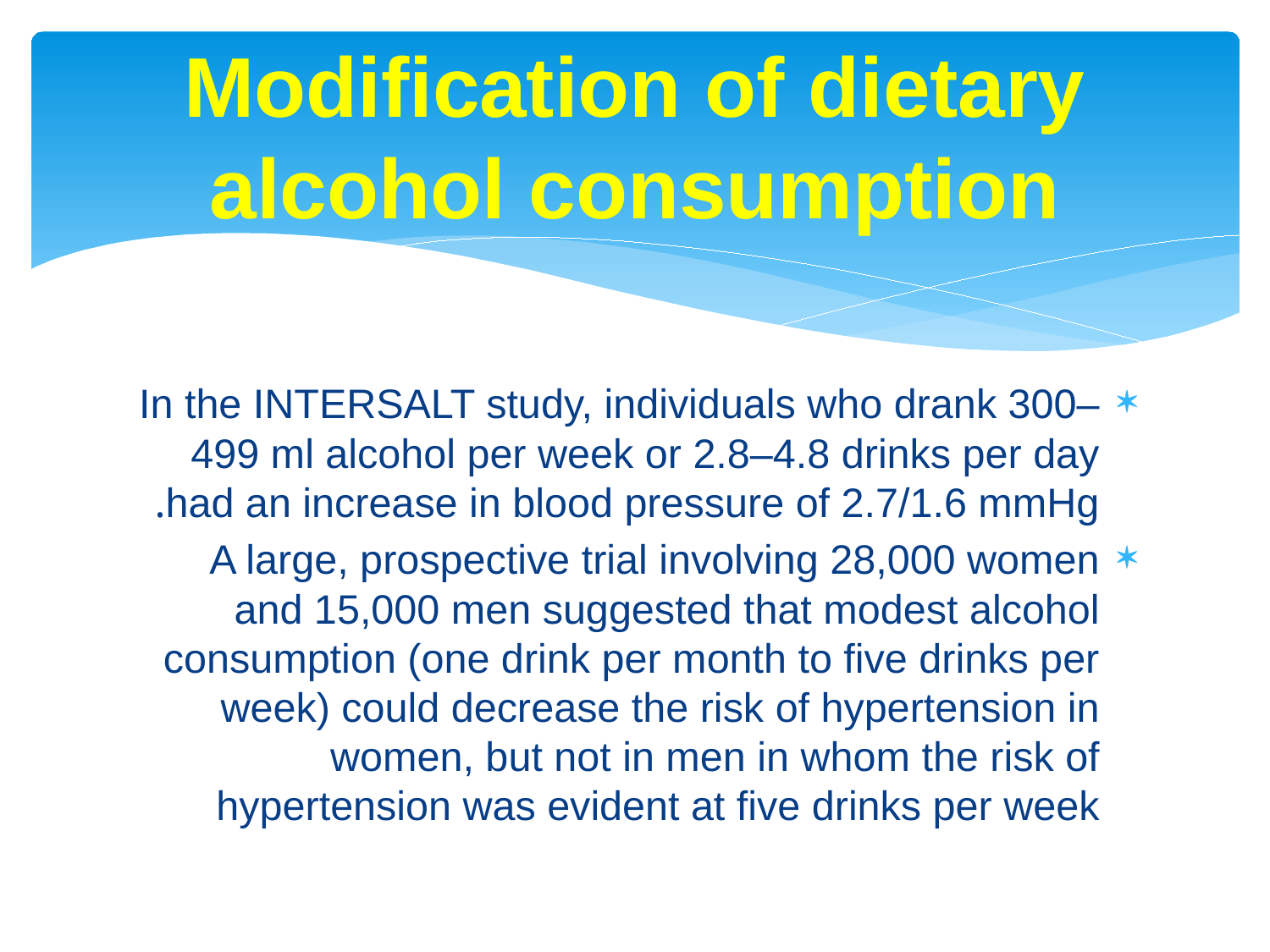

# Modification of dietary alcohol consumption
In the INTERSALT study, individuals who drank 300–499 ml alcohol per week or 2.8–4.8 drinks per day had an increase in blood pressure of 2.7/1.6 mmHg.
A large, prospective trial involving 28,000 women and 15,000 men suggested that modest alcohol consumption (one drink per month to five drinks per week) could decrease the risk of hypertension in women, but not in men in whom the risk of hypertension was evident at five drinks per week